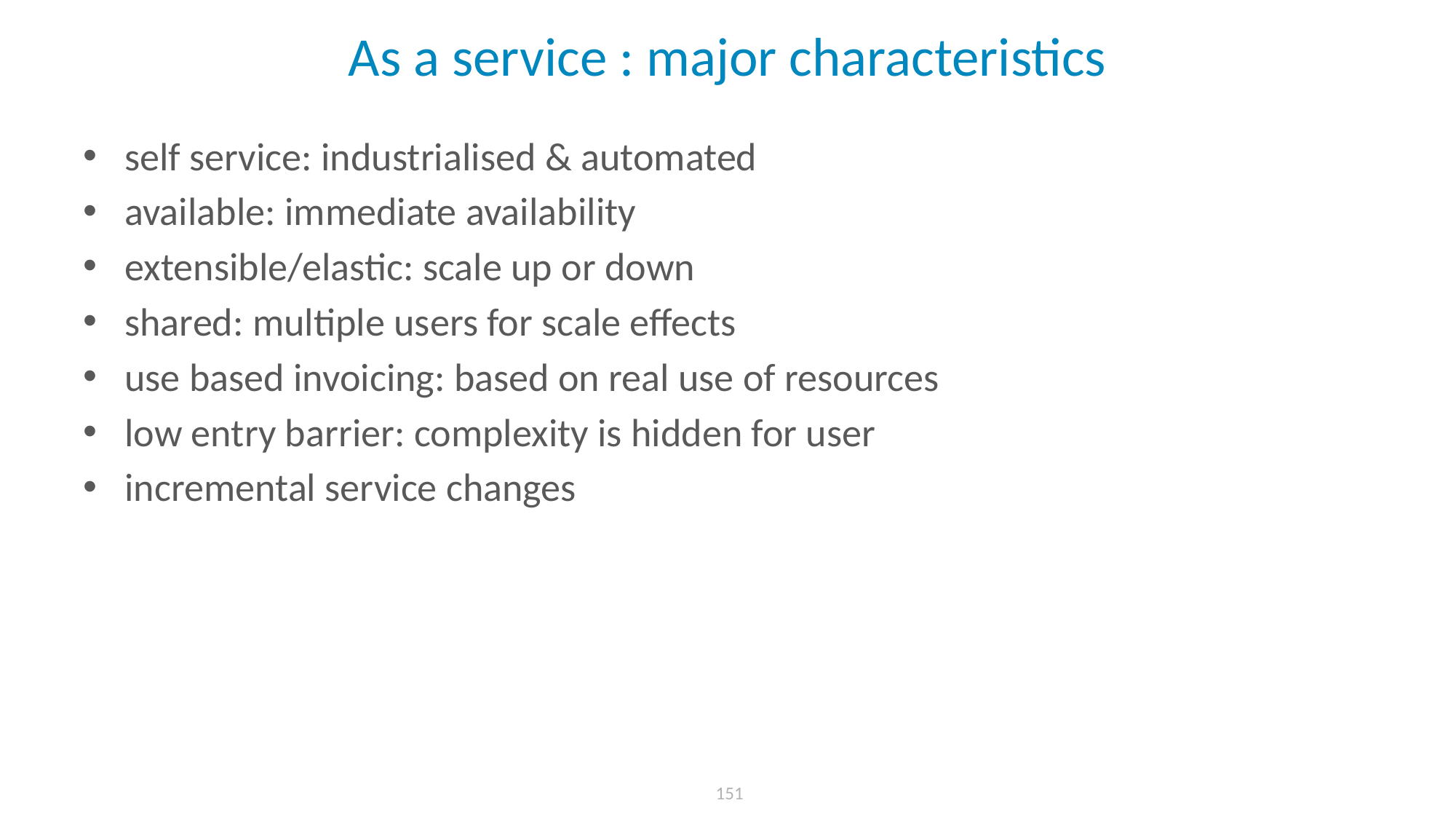

# As a service : major characteristics
self service: industrialised & automated
available: immediate availability
extensible/elastic: scale up or down
shared: multiple users for scale effects
use based invoicing: based on real use of resources
low entry barrier: complexity is hidden for user
incremental service changes

 151